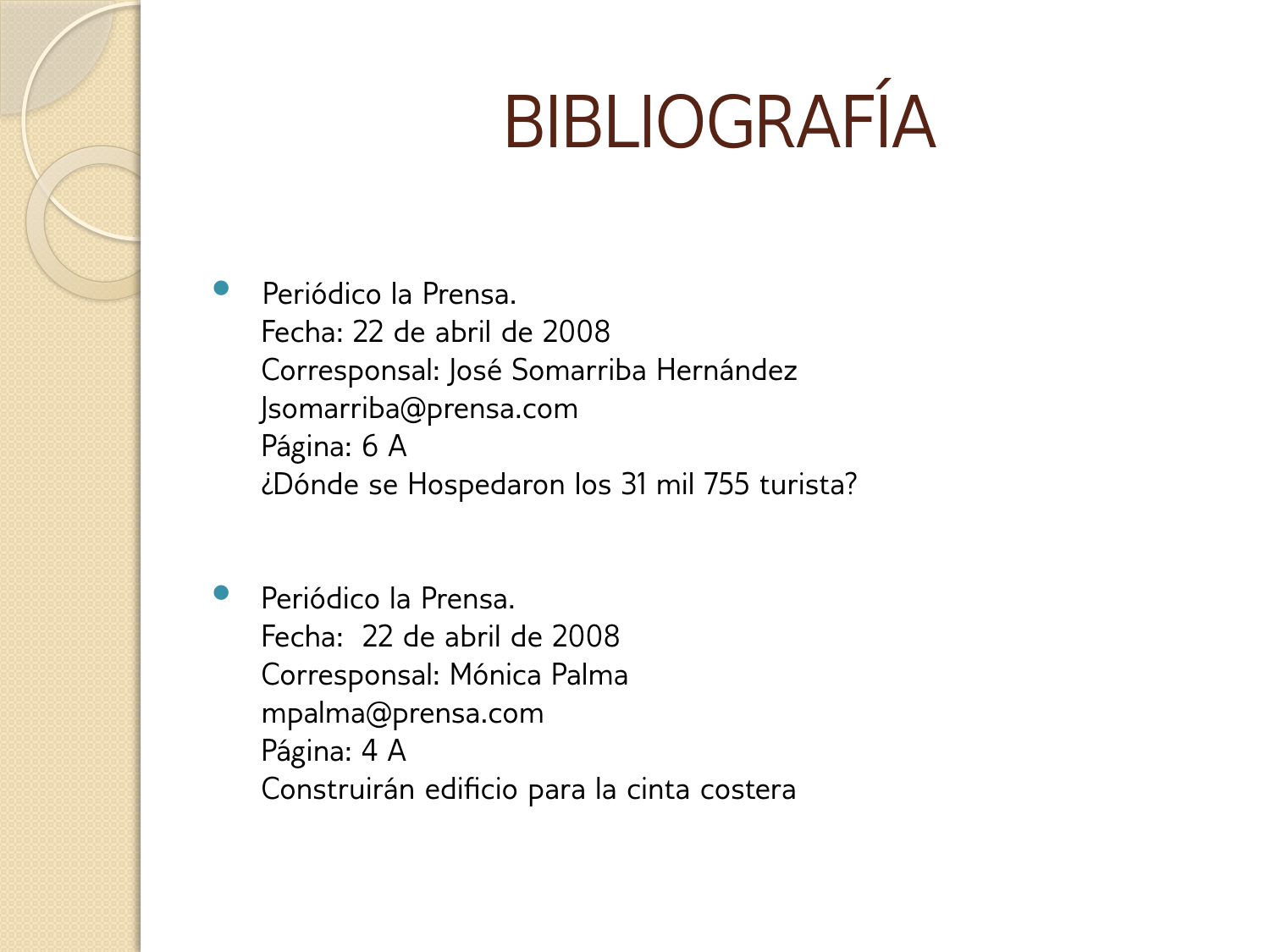

# BIBLIOGRAFÍA

Periódico la Prensa.
Fecha: 22 de abril de 2008
Corresponsal: José Somarriba Hernández
Jsomarriba@prensa.com
Página: 6 A
¿Dónde se Hospedaron los 31 mil 755 turista?

Periódico la Prensa.
Fecha:  22 de abril de 2008
Corresponsal: Mónica Palma
mpalma@prensa.com
Página: 4 A
Construirán edificio para la cinta costera